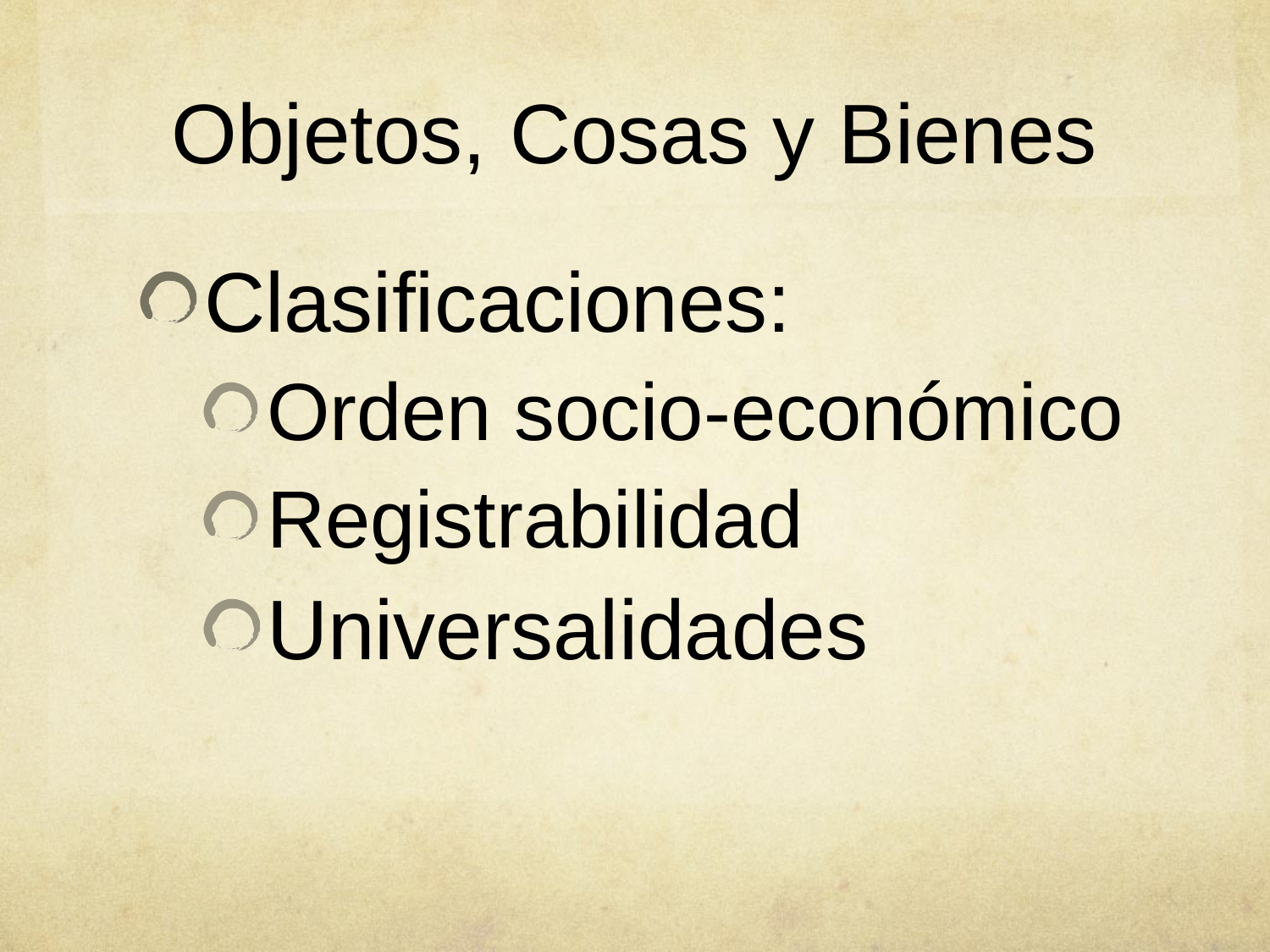

# Objetos, Cosas y Bienes
Clasificaciones:
Orden socio-económico
Registrabilidad
Universalidades